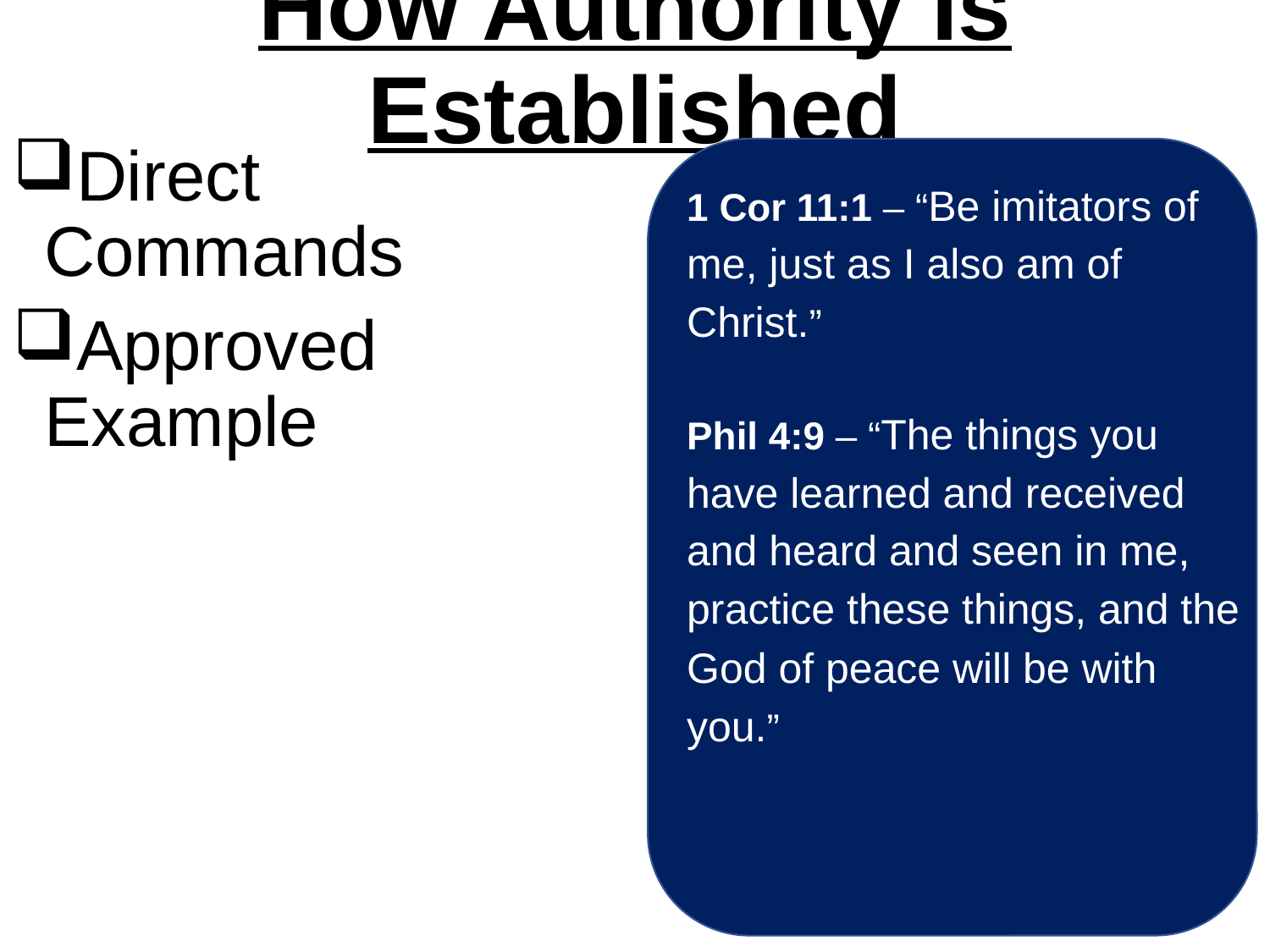

# How Authority Is Established
Direct Commands
Approved Example

1 Cor 11:1 – “Be imitators of me, just as I also am of Christ.”

Phil 4:9 – “The things you have learned and received and heard and seen in me, practice these things, and the God of peace will be with you.”